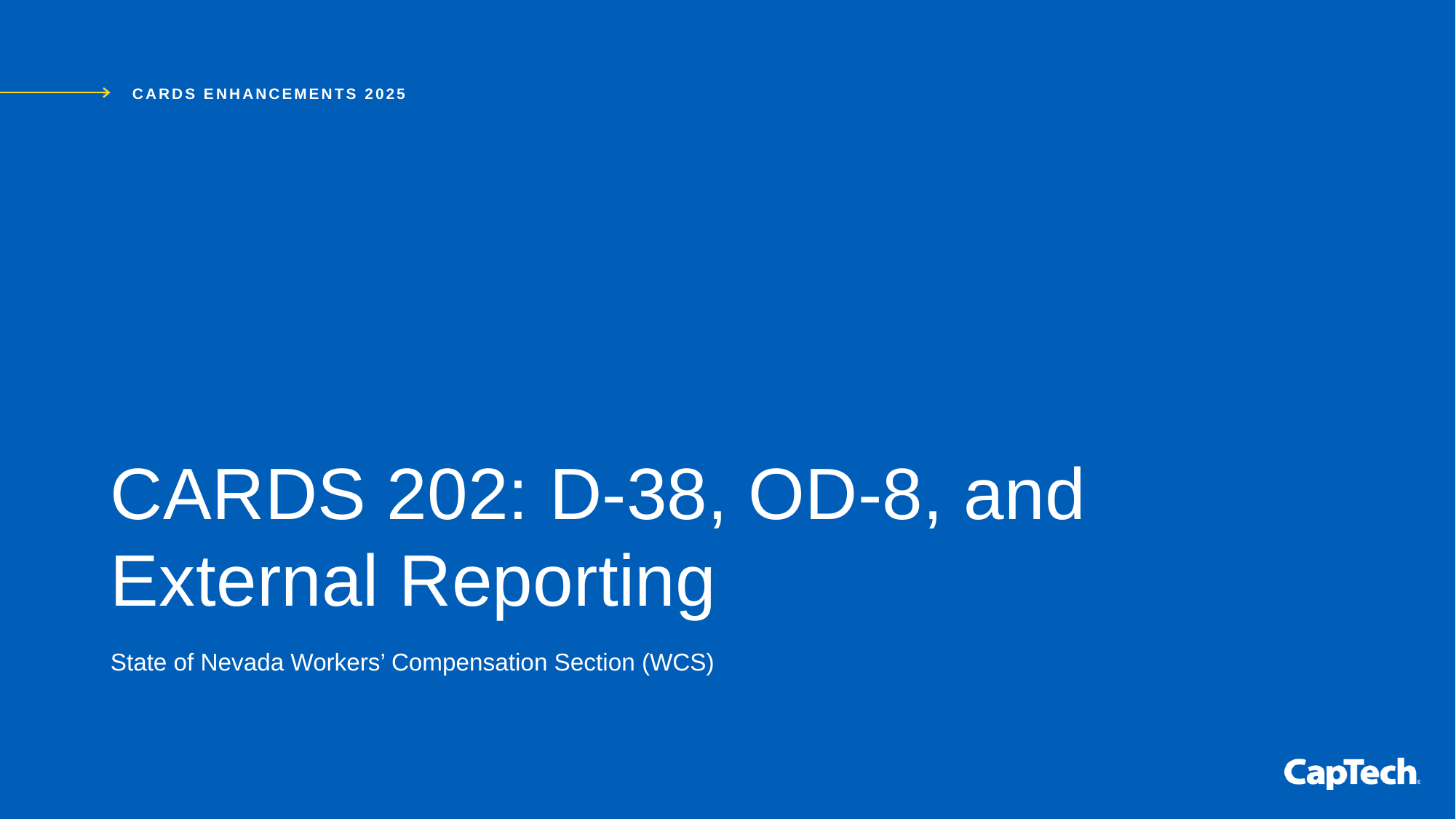

CARDS Enhancements 2025
# CARDS 202: D-38, OD-8, and External Reporting
State of Nevada Workers’ Compensation Section (WCS)